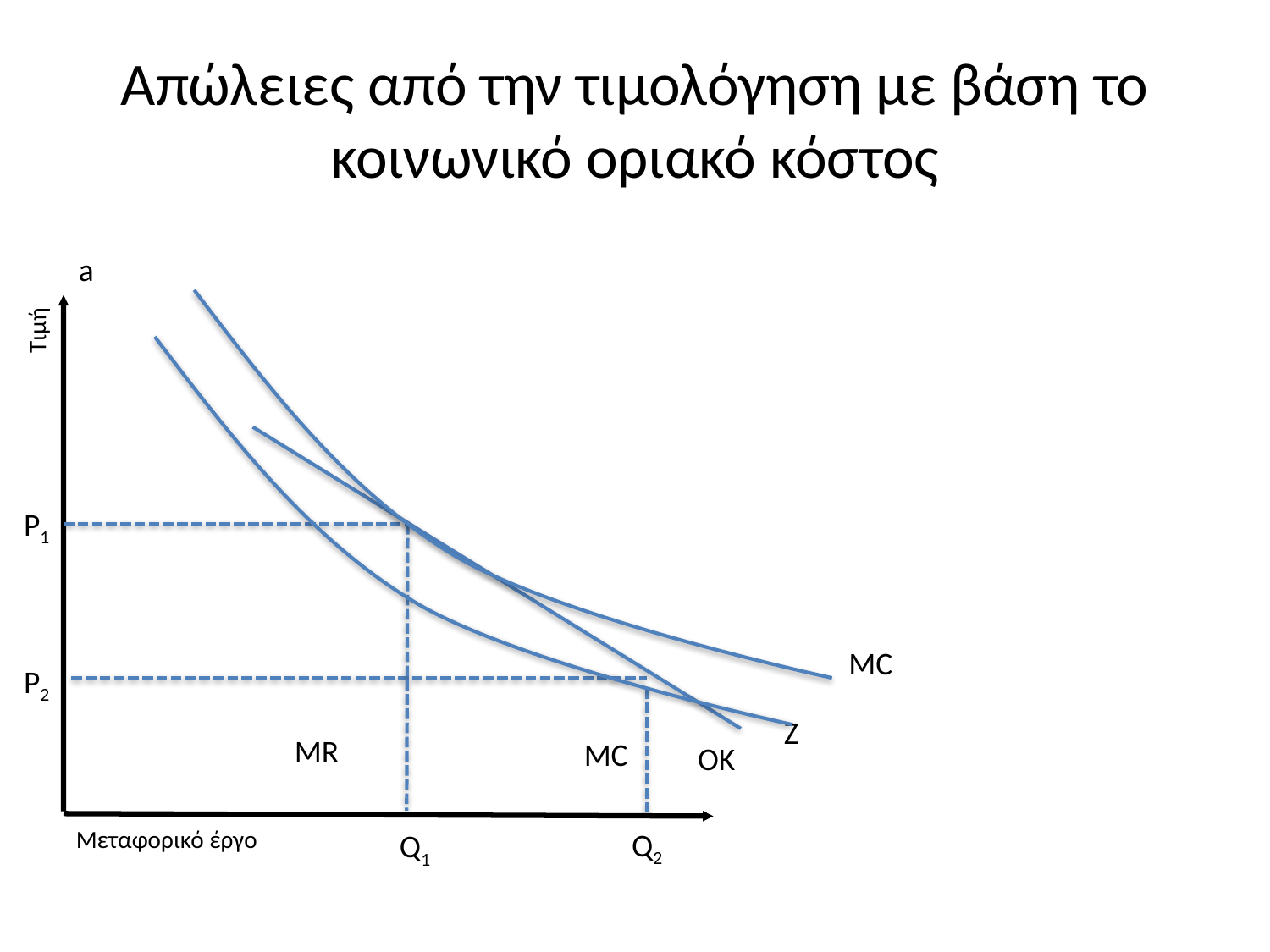

# Απώλειες από την τιμολόγηση με βάση το κοινωνικό οριακό κόστος
a

Τιμή

P1
MC
P2
Z
MR
MC
OK
Μεταφορικό έργο
Q2
Q1